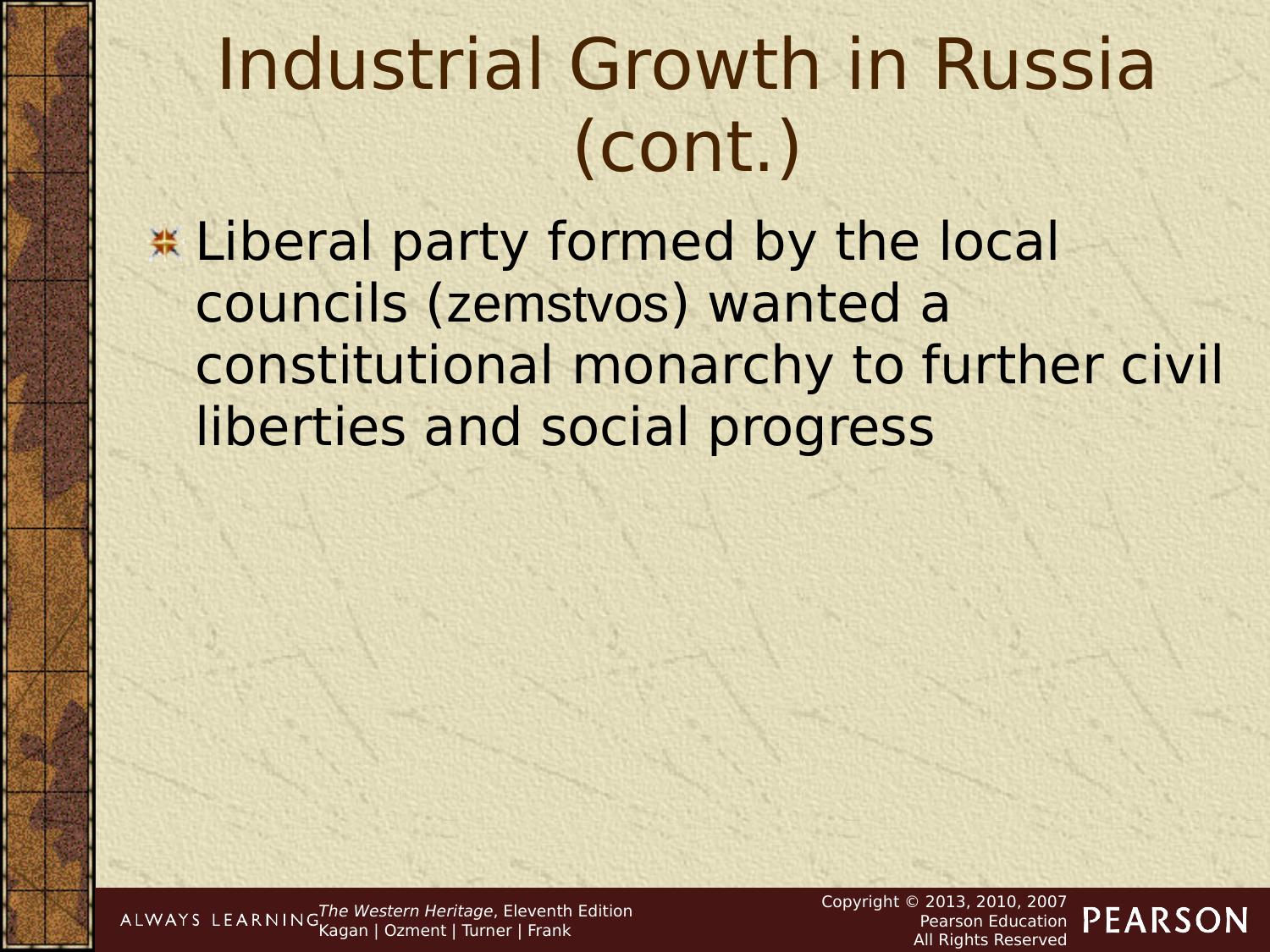

Industrial Growth in Russia (cont.)
Liberal party formed by the local councils (zemstvos) wanted a constitutional monarchy to further civil liberties and social progress